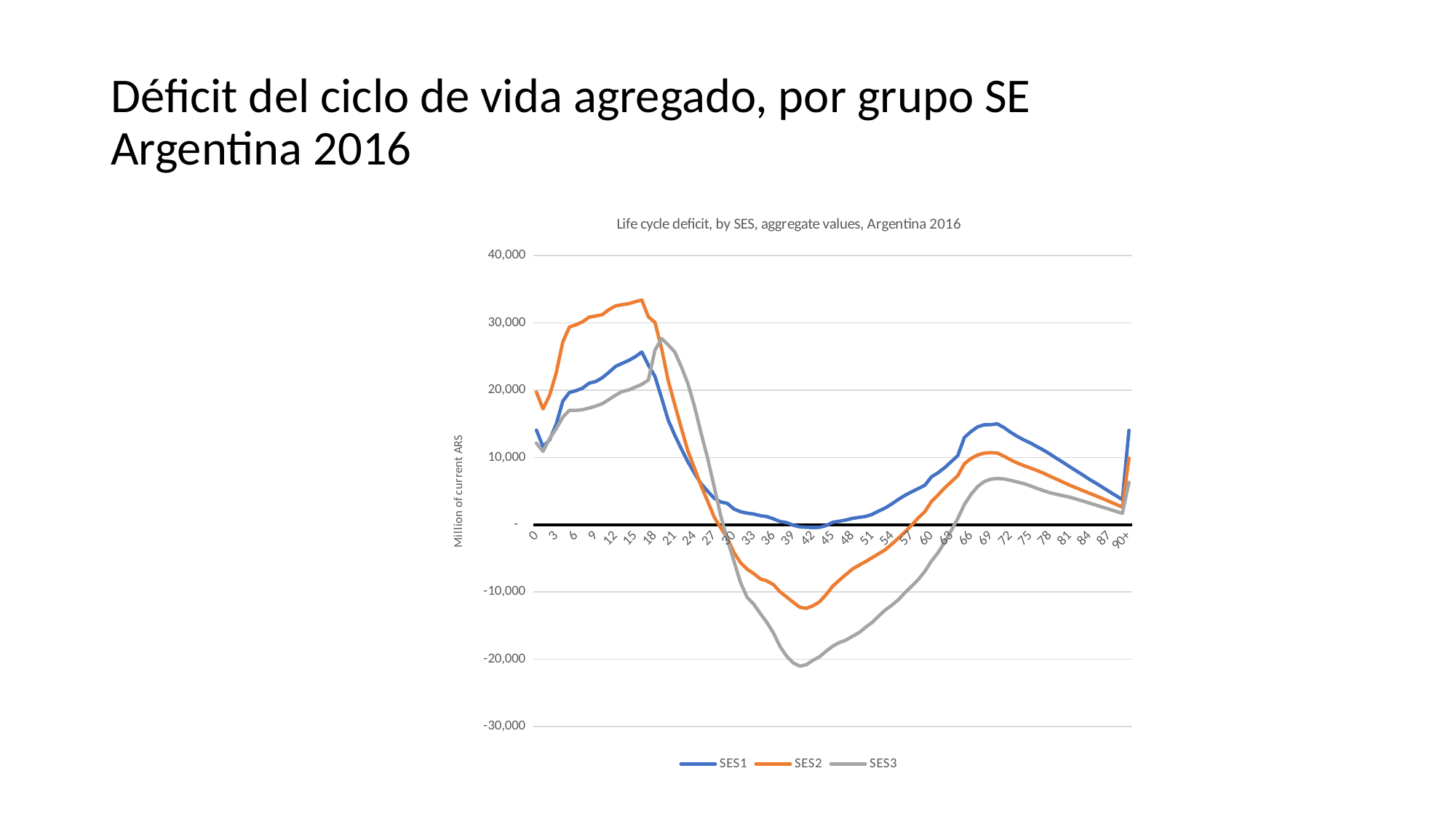

# Déficit del ciclo de vida agregado, por grupo SE Argentina 2016

### Chart: Life cycle deficit, by SES, aggregate values, Argentina 2016

| Category |  |  |  |
|---|---|---|---|
| 0 | 14071.680454631893 | 19702.611668255904 | 12141.022748175421 |
| 1 | 11618.880084244054 | 17214.87594528154 | 10912.586578682016 |
| 2 | 12632.016537534995 | 19248.64239899693 | 12818.332247979939 |
| 3 | 14942.489910969842 | 22581.376209816503 | 14273.397629841103 |
| 4 | 18371.480016684094 | 27171.471927219092 | 15994.2269960826 |
| 5 | 19662.783060271155 | 29383.13566469304 | 17005.461347915 |
| 6 | 19931.330998761296 | 29724.907932131377 | 17003.30041119851 |
| 7 | 20312.140687431347 | 30171.15256647977 | 17110.382396605215 |
| 8 | 21044.60579234548 | 30863.205547179576 | 17345.729635360916 |
| 9 | 21293.574314697133 | 31024.267947496744 | 17650.333136179954 |
| 10 | 21852.307552353424 | 31230.60993902189 | 17999.67047197871 |
| 11 | 22654.555371949882 | 31979.117111394473 | 18611.25743365593 |
| 12 | 23530.23210316173 | 32528.183596519106 | 19260.282166320114 |
| 13 | 23984.678224431926 | 32701.152809374526 | 19801.10467742557 |
| 14 | 24424.51584118889 | 32866.91701418302 | 20033.830017062322 |
| 15 | 24969.0987594902 | 33155.015894261414 | 20459.615226105372 |
| 16 | 25677.62439775857 | 33401.74973850576 | 20866.368723983083 |
| 17 | 23726.460979113588 | 30907.33194056379 | 21525.35149225322 |
| 18 | 22059.243662653447 | 30073.90525996217 | 25937.52542219949 |
| 19 | 18885.7087426838 | 26256.295439626207 | 27692.187172617643 |
| 20 | 15583.356252058169 | 21459.275622546244 | 26754.54618724994 |
| 21 | 13336.86837973998 | 17884.81344123872 | 25686.13453910081 |
| 22 | 11304.20542914171 | 14373.197648751377 | 23514.63143911404 |
| 23 | 9365.886497647149 | 10975.625058814026 | 21009.958432337924 |
| 24 | 7666.889216863127 | 8429.784769169717 | 17627.780255537444 |
| 25 | 6111.337396549404 | 5794.69718546864 | 13630.890716936005 |
| 26 | 4987.540469595562 | 3507.6777299696414 | 9883.31840235625 |
| 27 | 3939.038230133737 | 1145.4389067052919 | 5626.571693004167 |
| 28 | 3387.0753938613084 | -473.72361303811834 | 1304.3255928149745 |
| 29 | 3169.1251635158233 | -2008.8372543862613 | -2201.614295669156 |
| 30 | 2341.7325137426196 | -4130.550298113995 | -5432.52925889009 |
| 31 | 1939.0360985012005 | -5639.182312702029 | -8603.54430492144 |
| 32 | 1731.2585133038192 | -6591.979873266086 | -10788.971650664676 |
| 33 | 1599.1107096483183 | -7246.309807920249 | -11792.380043777941 |
| 34 | 1347.9055830193577 | -8047.317916249964 | -13194.248110713566 |
| 35 | 1213.8922147961464 | -8342.275983124096 | -14521.987469220869 |
| 36 | 878.5861011752495 | -8901.540184127283 | -16088.509934487309 |
| 37 | 486.32877559334787 | -9967.629459301308 | -18096.842088676123 |
| 38 | 329.2412465021973 | -10725.540077982465 | -19534.439448240468 |
| 39 | -61.21229953861998 | -11520.859366871084 | -20520.113917005805 |
| 40 | -305.440243243487 | -12245.362220622894 | -21012.708849934857 |
| 41 | -379.49887687546004 | -12417.613945042676 | -20799.544692610267 |
| 42 | -404.8804245476734 | -12043.331247243783 | -20146.49855845034 |
| 43 | -385.9116227822606 | -11451.686423992729 | -19621.850330535945 |
| 44 | -112.05887740787783 | -10381.253189176954 | -18787.26472475487 |
| 45 | 360.5204926234986 | -9130.027815364816 | -18046.99100431016 |
| 46 | 527.347503234153 | -8248.689325392568 | -17504.01606189939 |
| 47 | 700.7119136419915 | -7395.76052412743 | -17152.07426752086 |
| 48 | 947.3297661759333 | -6581.614542149063 | -16571.991890367965 |
| 49 | 1097.980440937591 | -6006.597555334928 | -16036.106177424761 |
| 50 | 1234.2638427397662 | -5473.679762882624 | -15240.255293598651 |
| 51 | 1547.1490844043642 | -4880.402961472762 | -14508.78069345025 |
| 52 | 2039.3235587292465 | -4291.2683185308915 | -13548.242852770207 |
| 53 | 2514.199785913677 | -3692.2426897655646 | -12655.847713821666 |
| 54 | 3114.8270993031424 | -2869.8179034133373 | -11932.89385148213 |
| 55 | 3780.3813502889852 | -1979.0850096196623 | -11131.394527826484 |
| 56 | 4384.030992960414 | -1049.7471327382382 | -10077.228257006705 |
| 57 | 4901.09427034464 | -44.874856438056206 | -9118.082922953947 |
| 58 | 5373.558284239582 | 1023.2082023126322 | -8141.060497814684 |
| 59 | 5878.623934808233 | 1941.9576280537779 | -6918.008121581599 |
| 60 | 7115.688630852879 | 3452.393710082649 | -5401.548478420158 |
| 61 | 7735.692996973554 | 4430.243433604377 | -4142.546714553218 |
| 62 | 8486.759170916464 | 5476.53309242059 | -2595.167476383219 |
| 63 | 9379.544288791647 | 6379.228777485572 | -872.1352708664972 |
| 64 | 10278.278660178346 | 7300.311076947919 | 929.7086060474783 |
| 65 | 12969.54148362879 | 9059.243111257389 | 2994.513903856727 |
| 66 | 13849.6200734149 | 9854.366560845621 | 4505.633408935202 |
| 67 | 14549.101687312163 | 10370.951380108769 | 5661.856988243794 |
| 68 | 14861.990329098984 | 10654.086102878528 | 6423.381976545815 |
| 69 | 14880.198247639944 | 10724.60207301419 | 6778.545089341314 |
| 70 | 15001.668632962776 | 10667.84669208426 | 6883.859537896248 |
| 71 | 14459.644971180602 | 10208.174005619703 | 6823.84370244142 |
| 72 | 13761.88228738574 | 9667.961020185403 | 6613.612252127635 |
| 73 | 13161.53759609468 | 9209.57258887156 | 6378.479262013909 |
| 74 | 12628.734254182353 | 8808.212448251745 | 6125.474117243138 |
| 75 | 12181.30261045242 | 8444.454784129592 | 5787.178492469545 |
| 76 | 11634.88479156135 | 8086.237675508806 | 5420.4701979617375 |
| 77 | 11110.760308501756 | 7681.829112924477 | 5080.456593073511 |
| 78 | 10515.585212403814 | 7220.277698637918 | 4763.833506892785 |
| 79 | 9887.083611977698 | 6787.506439461561 | 4521.961838718384 |
| 80 | 9269.334873596117 | 6339.120655037562 | 4312.702963580812 |
| 81 | 8635.17890400377 | 5884.018924153449 | 4101.044941876405 |
| 82 | 8019.048295405428 | 5473.3912156271645 | 3813.091251919318 |
| 83 | 7399.171096173195 | 5081.14419318558 | 3530.2880834032967 |
| 84 | 6749.462533417532 | 4675.2006673691685 | 3224.6281660086083 |
| 85 | 6179.748909598409 | 4293.908710038014 | 2918.5074030334695 |
| 86 | 5559.98788381122 | 3885.3749812889027 | 2611.045387137918 |
| 87 | 4948.32435315664 | 3470.8909999678963 | 2310.3434726097103 |
| 88 | 4339.469600530983 | 3047.7426649664335 | 2002.6529355723453 |
| 89 | 3736.520503606283 | 2624.5995702755745 | 1696.8606073495348 |
| 90+ | 14038.457831557738 | 9893.27392663119 | 6309.922781525843 |